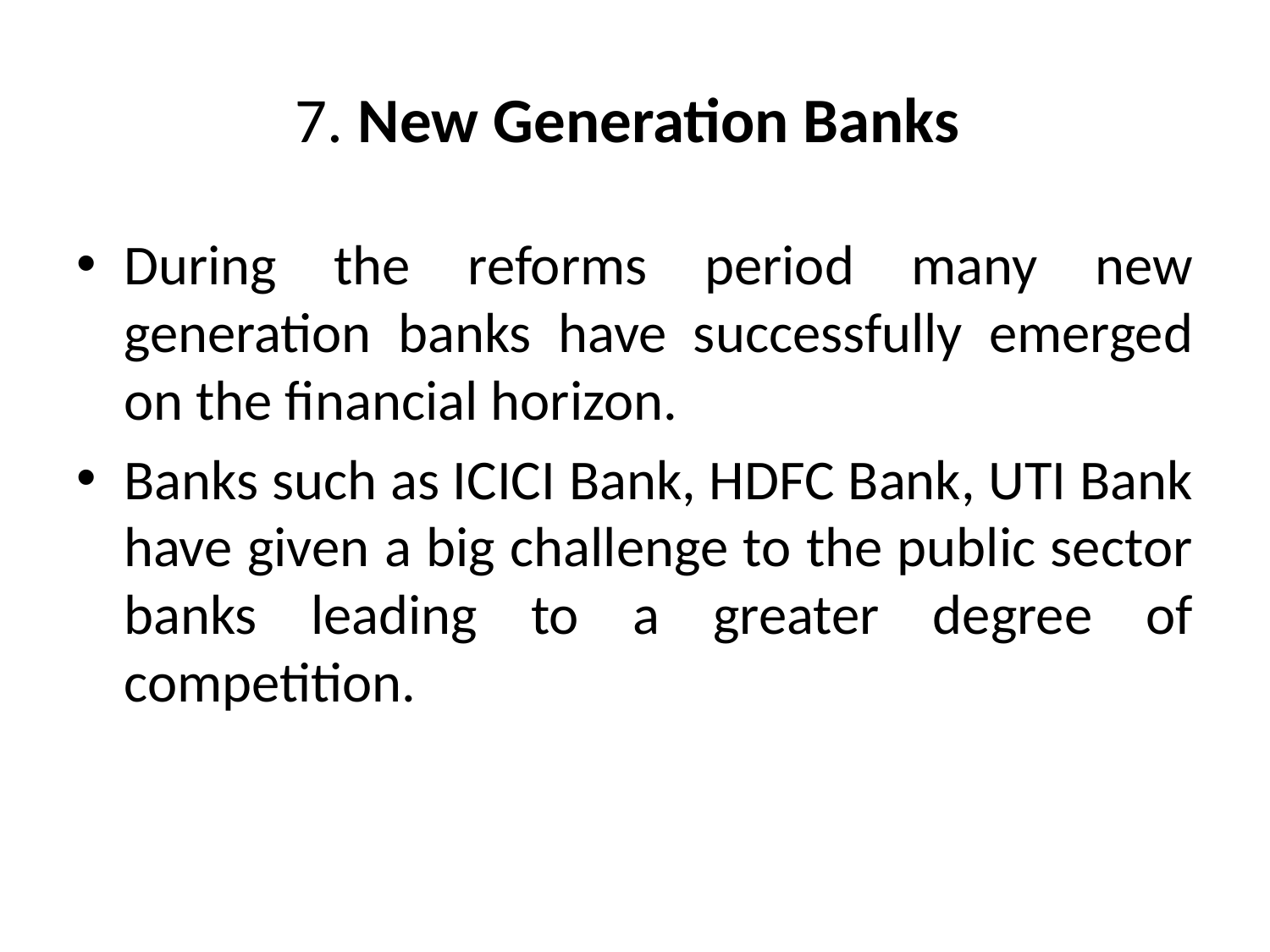

# 7. New Generation Banks
During the reforms period many new generation banks have successfully emerged on the financial horizon.
Banks such as ICICI Bank, HDFC Bank, UTI Bank have given a big challenge to the public sector banks leading to a greater degree of competition.